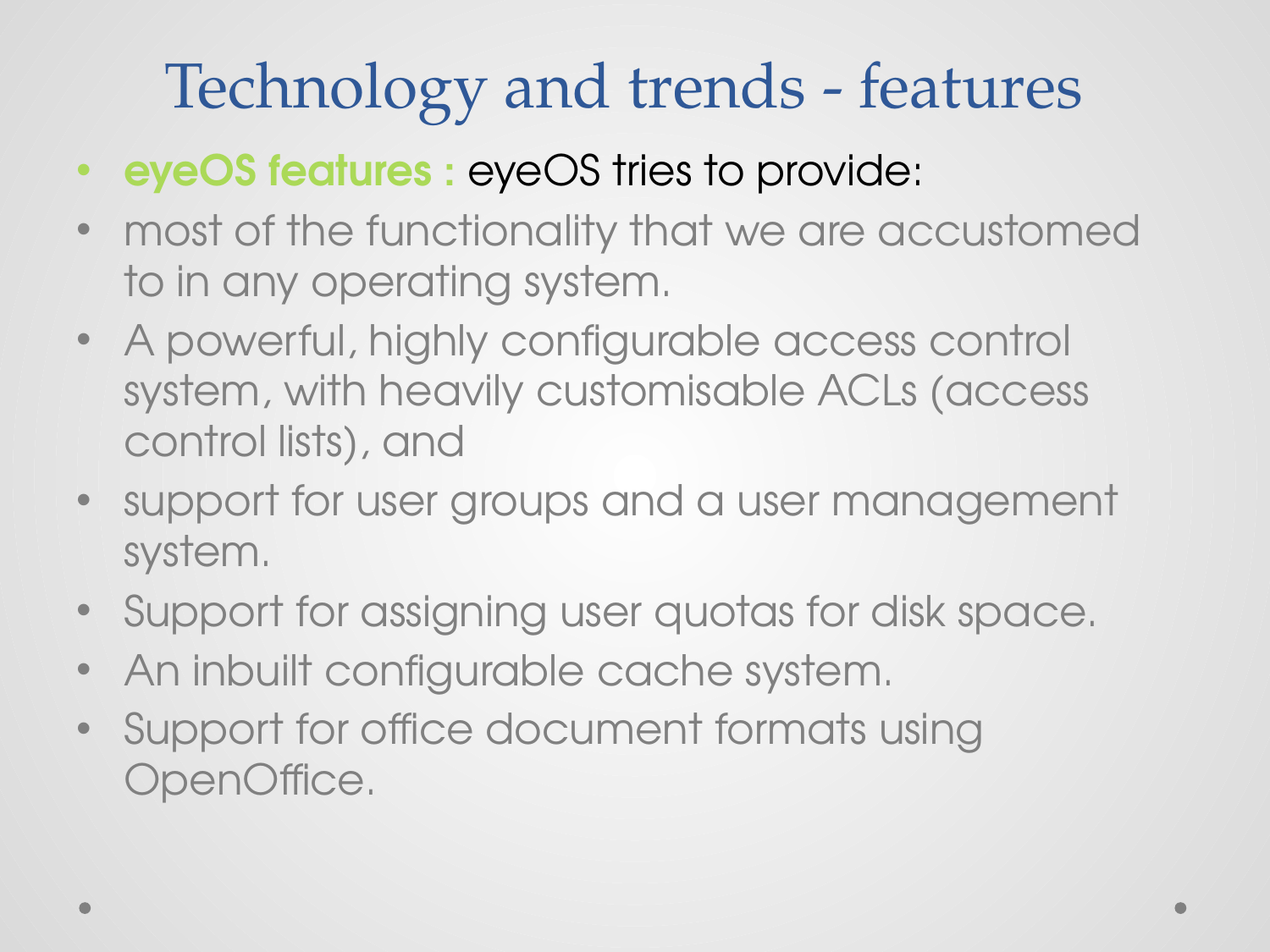

# Technology and trends - features
eyeOS features : eyeOS tries to provide:
most of the functionality that we are accustomed to in any operating system.
A powerful, highly configurable access control system, with heavily customisable ACLs (access control lists), and
support for user groups and a user management system.
Support for assigning user quotas for disk space.
An inbuilt configurable cache system.
Support for office document formats using OpenOffice.